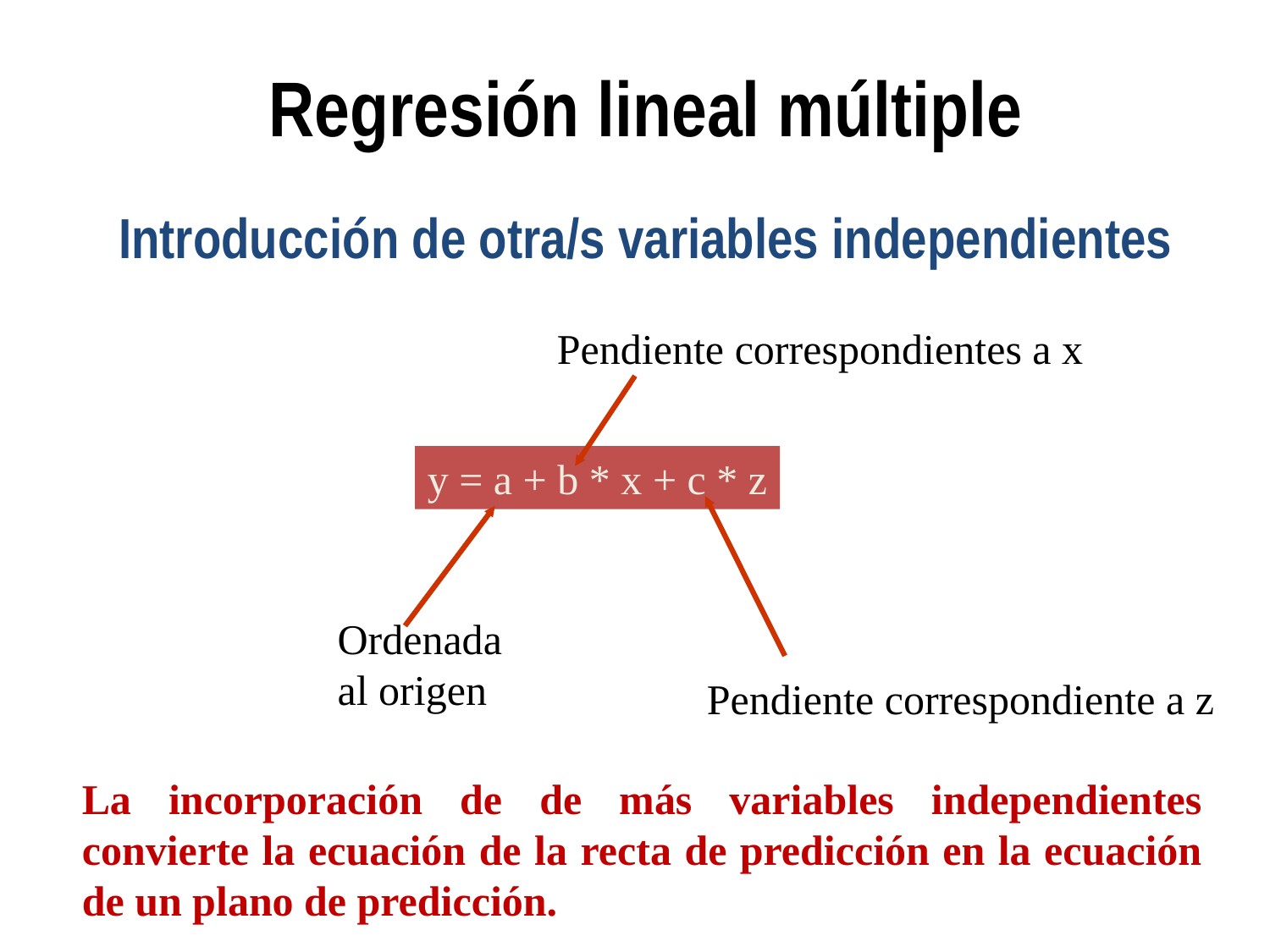

Regresión lineal múltiple
Introducción de otra/s variables independientes
Pendiente correspondientes a x

y = a + b * x + c * z

Ordenada al origen
Pendiente correspondiente a z
La incorporación de de más variables independientes convierte la ecuación de la recta de predicción en la ecuación de un plano de predicción.